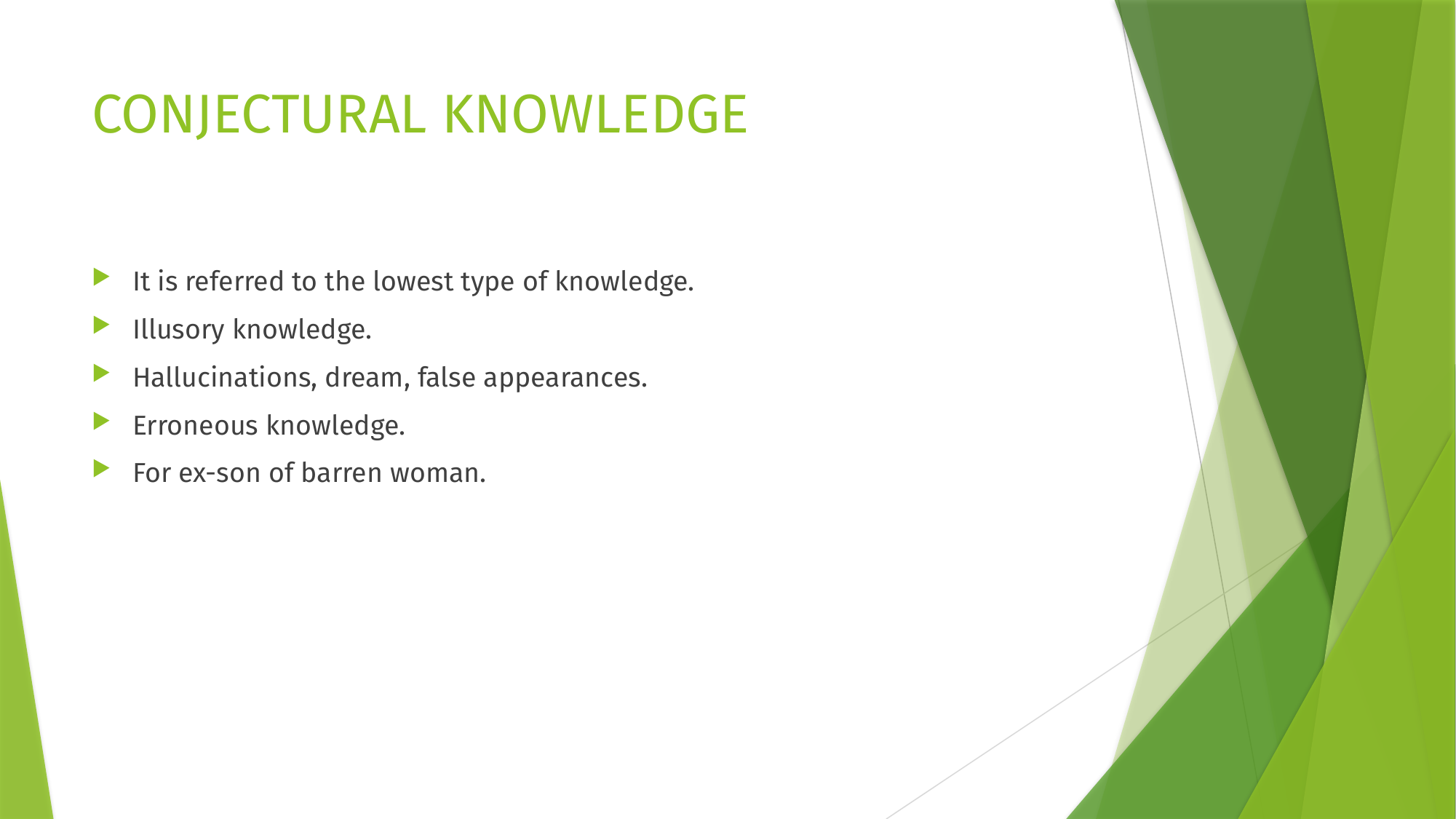

# CONJECTURAL KNOWLEDGE
It is referred to the lowest type of knowledge.
Illusory knowledge.
Hallucinations, dream, false appearances.
Erroneous knowledge.
For ex-son of barren woman.